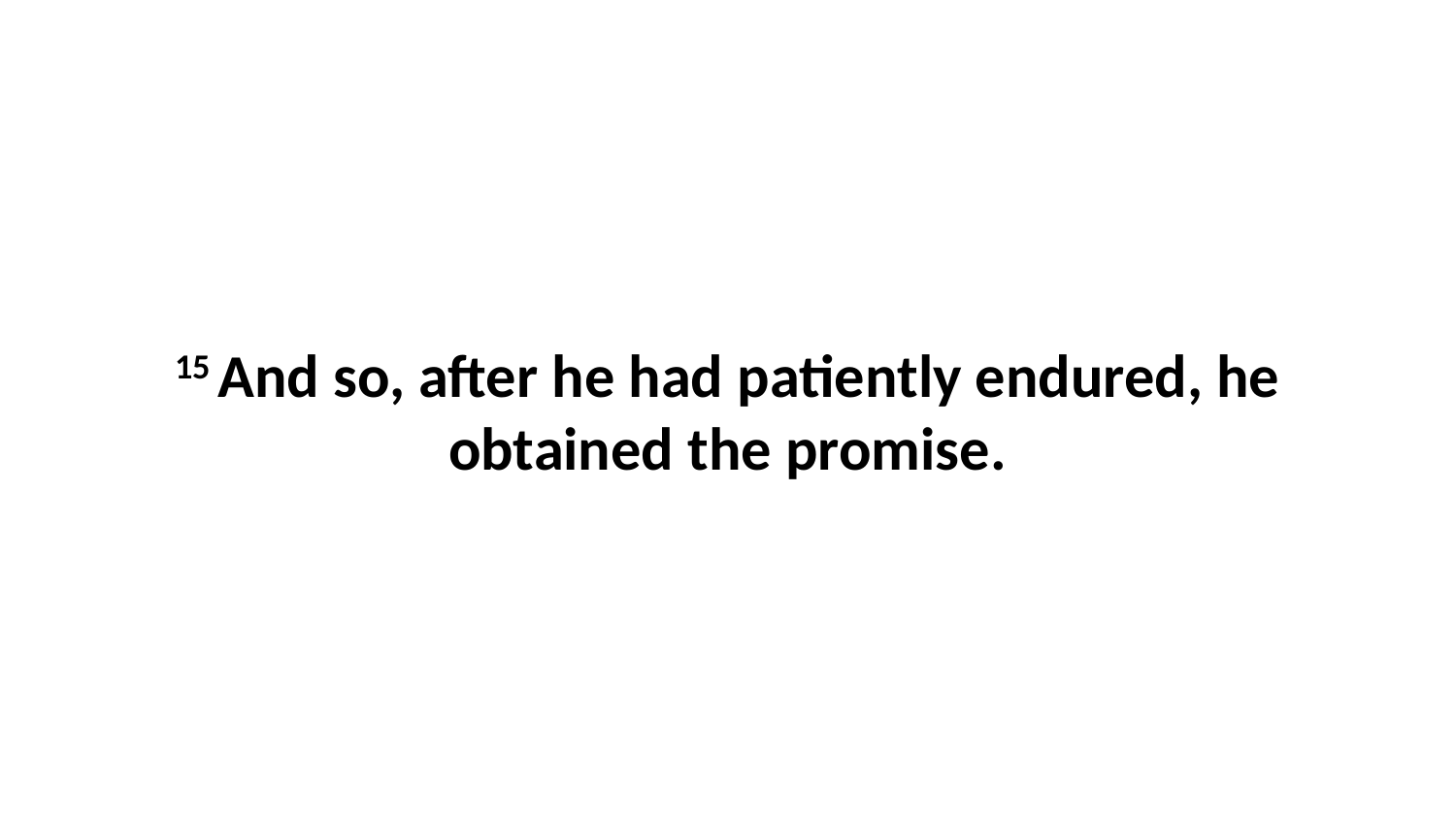

15 And so, after he had patiently endured, he obtained the promise.